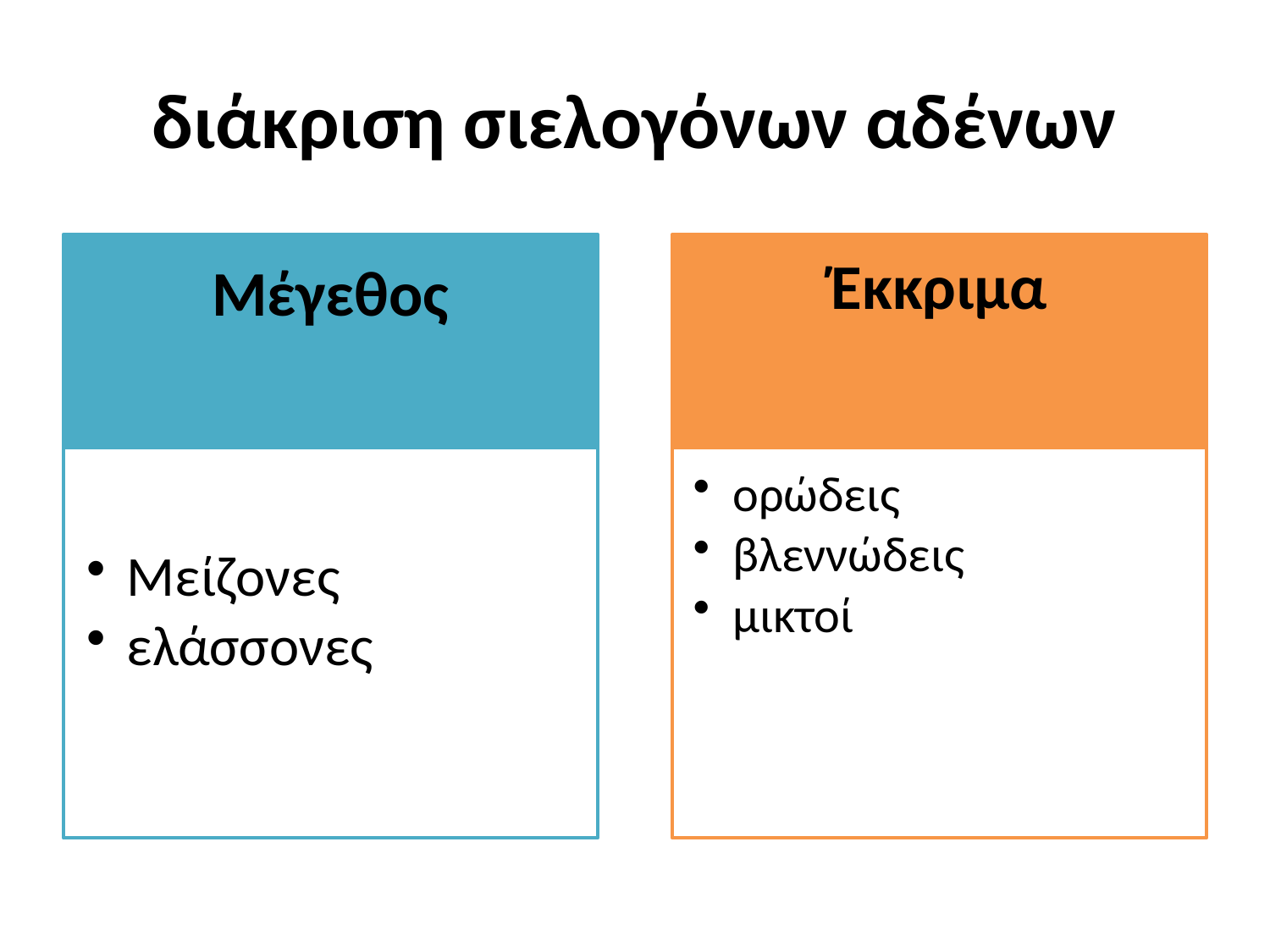

# διάκριση σιελογόνων αδένων
Μέγεθος

Μείζονες
ελάσσονες

Έκκριμα

ορώδεις
βλεννώδεις
μικτοί